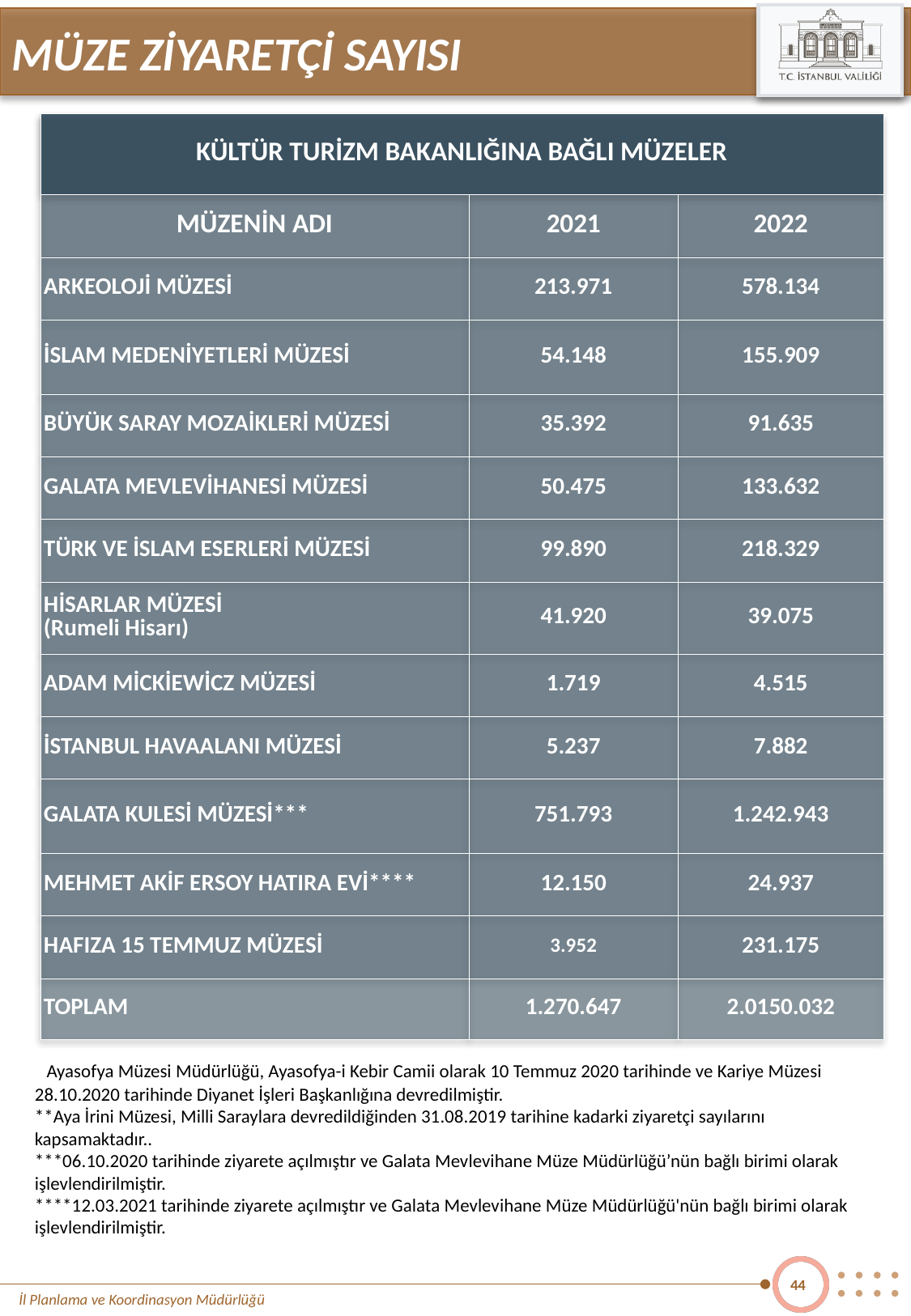

MÜZE ZİYARETÇİ SAYISI
| KÜLTÜR TURİZM BAKANLIĞINA BAĞLI MÜZELER |  |  |
| --- | --- | --- |
| MÜZENİN ADI | 2021 | 2022 |
| ARKEOLOJİ MÜZESİ | 213.971 | 578.134 |
| İSLAM MEDENİYETLERİ MÜZESİ | 54.148 | 155.909 |
| BÜYÜK SARAY MOZAİKLERİ MÜZESİ | 35.392 | 91.635 |
| GALATA MEVLEVİHANESİ MÜZESİ | 50.475 | 133.632 |
| TÜRK VE İSLAM ESERLERİ MÜZESİ | 99.890 | 218.329 |
| HİSARLAR MÜZESİ (Rumeli Hisarı) | 41.920 | 39.075 |
| ADAM MİCKİEWİCZ MÜZESİ | 1.719 | 4.515 |
| İSTANBUL HAVAALANI MÜZESİ | 5.237 | 7.882 |
| GALATA KULESİ MÜZESİ\*\*\* | 751.793 | 1.242.943 |
| MEHMET AKİF ERSOY HATIRA EVİ\*\*\*\* | 12.150 | 24.937 |
| HAFIZA 15 TEMMUZ MÜZESİ | 3.952 | 231.175 |
| TOPLAM | 1.270.647 | 2.0150.032 |
*Ayasofya Müzesi Müdürlüğü, Ayasofya-i Kebir Camii olarak 10 Temmuz 2020 tarihinde ve Kariye Müzesi 28.10.2020 tarihinde Diyanet İşleri Başkanlığına devredilmiştir.
**Aya İrini Müzesi, Milli Saraylara devredildiğinden 31.08.2019 tarihine kadarki ziyaretçi sayılarını kapsamaktadır..
***06.10.2020 tarihinde ziyarete açılmıştır ve Galata Mevlevihane Müze Müdürlüğü’nün bağlı birimi olarak işlevlendirilmiştir.
****12.03.2021 tarihinde ziyarete açılmıştır ve Galata Mevlevihane Müze Müdürlüğü'nün bağlı birimi olarak işlevlendirilmiştir.
44